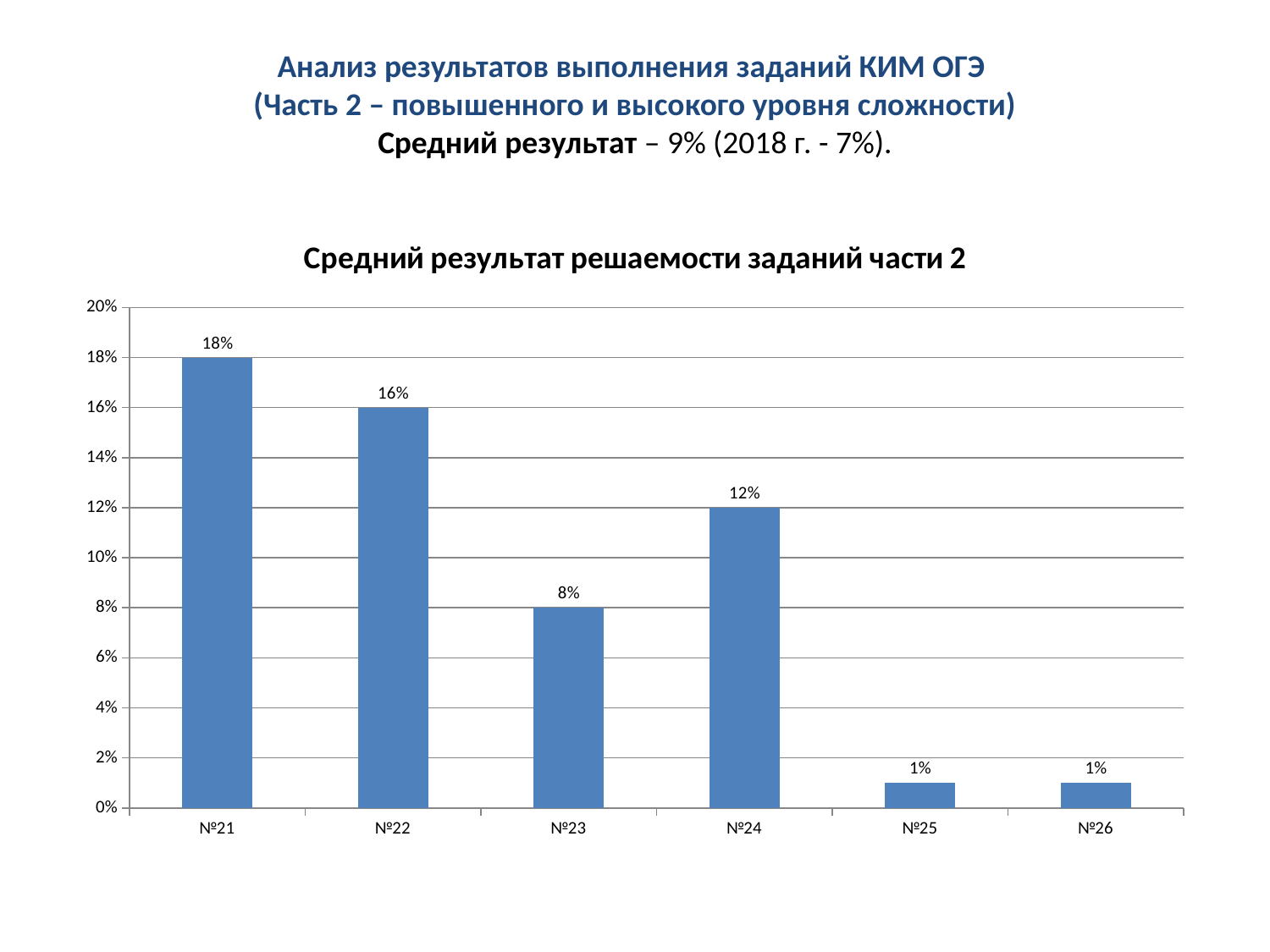

# Анализ результатов выполнения заданий КИМ ОГЭ (Часть 2 – повышенного и высокого уровня сложности) Средний результат – 9% (2018 г. - 7%).

### Chart: Средний результат решаемости заданий части 2

| Category |  |
|---|---|
| №21 | 0.1800000000000001 |
| №22 | 0.16 |
| №23 | 0.08000000000000004 |
| №24 | 0.12000000000000002 |
| №25 | 0.010000000000000005 |
| №26 | 0.010000000000000005 |